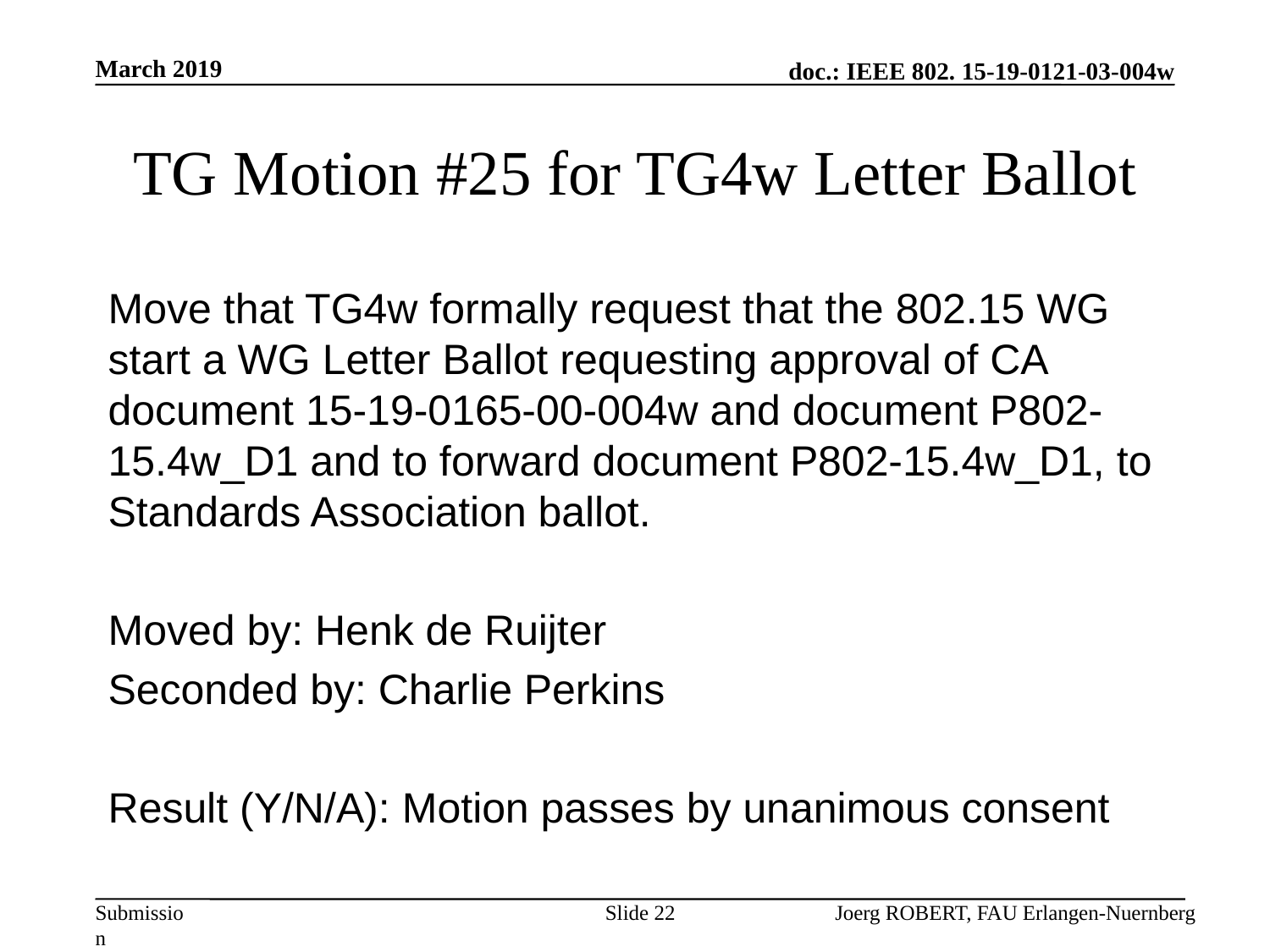

March 2019
# TG Motion #25 for TG4w Letter Ballot
Move that TG4w formally request that the 802.15 WG start a WG Letter Ballot requesting approval of CA document 15-19-0165-00-004w and document P802-15.4w_D1 and to forward document P802-15.4w_D1, to Standards Association ballot.

Moved by: Henk de Ruijter
Seconded by: Charlie Perkins

Result (Y/N/A): Motion passes by unanimous consent

Slide 22
Joerg ROBERT, FAU Erlangen-Nuernberg